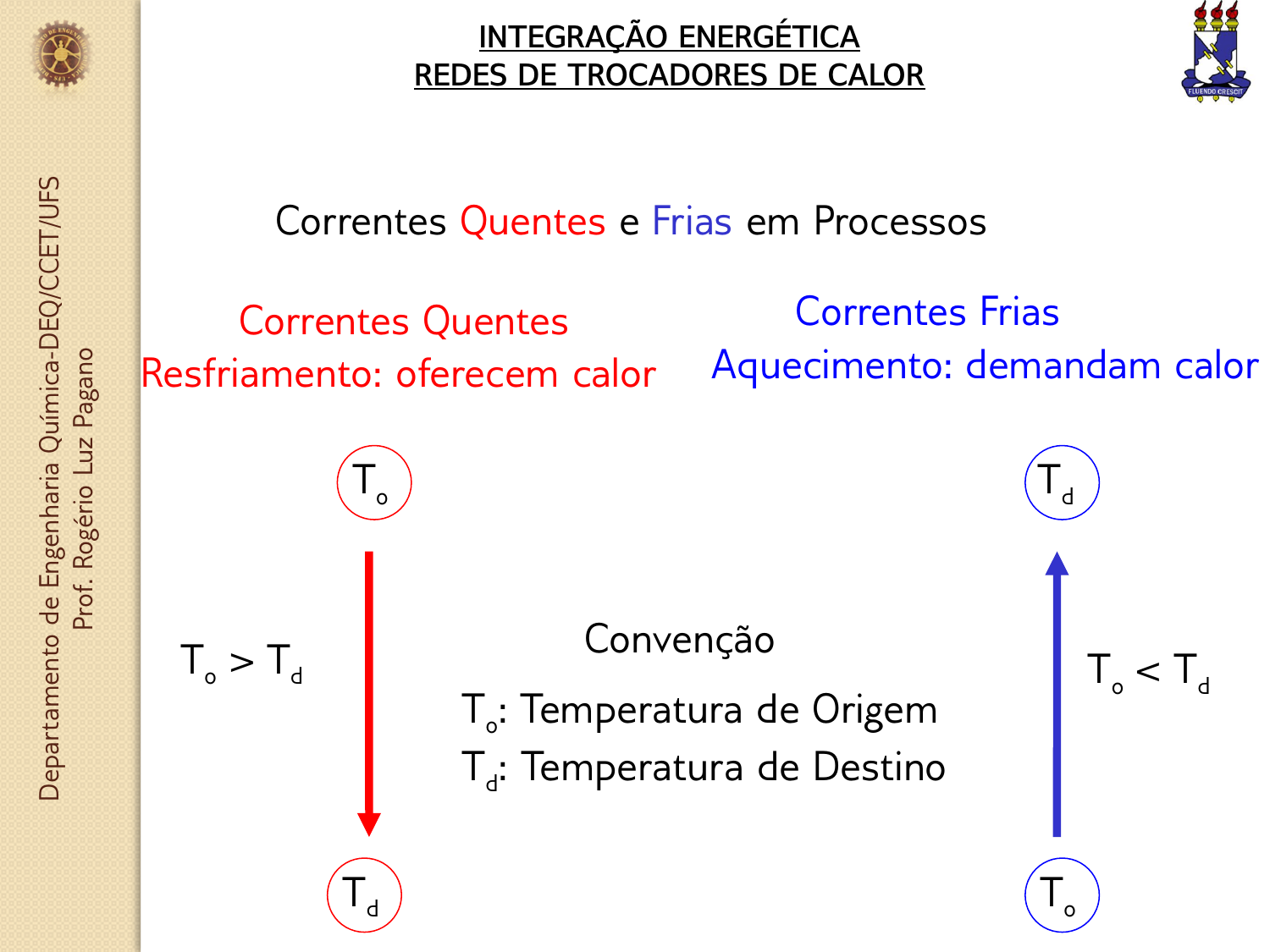

INTEGRAÇÃO ENERGÉTICA
REDES DE TROCADORES DE CALOR
Correntes Quentes e Frias em Processos
Correntes Frias
Correntes Quentes
Resfriamento: oferecem calor

To

To > Td

Td
Aquecimento: demandam calor
Td

To < Td

To
Convenção
To: Temperatura de Origem
Td: Temperatura de Destino